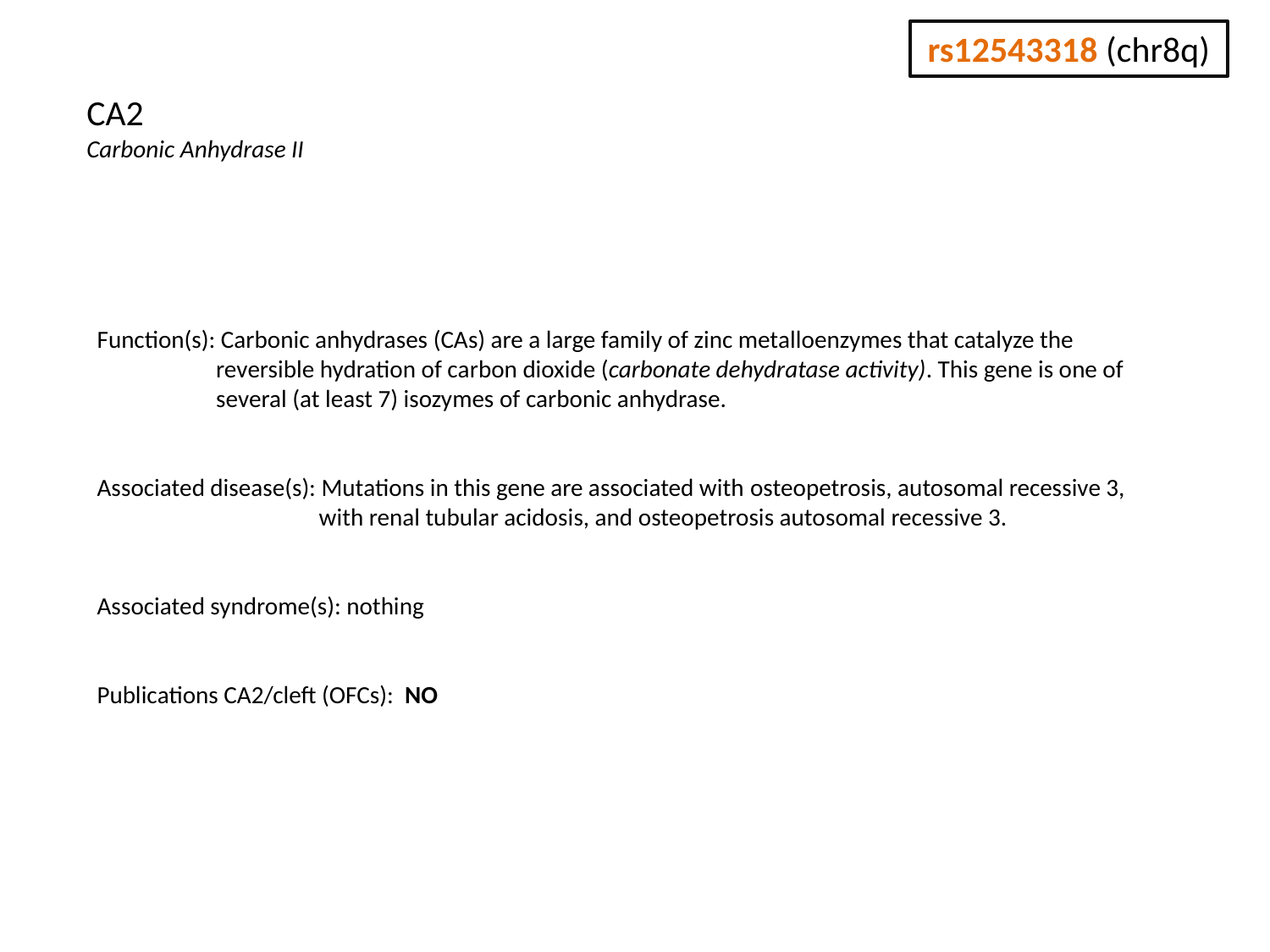

rs12543318 (chr8q)
CA2
Carbonic Anhydrase II
Function(s): Carbonic anhydrases (CAs) are a large family of zinc metalloenzymes that catalyze the reversible hydration of carbon dioxide (carbonate dehydratase activity). This gene is one of several (at least 7) isozymes of carbonic anhydrase.

Associated disease(s): Mutations in this gene are associated with osteopetrosis, autosomal recessive 3, with renal tubular acidosis, and osteopetrosis autosomal recessive 3.

Associated syndrome(s): nothing

Publications CA2/cleft (OFCs):  NO